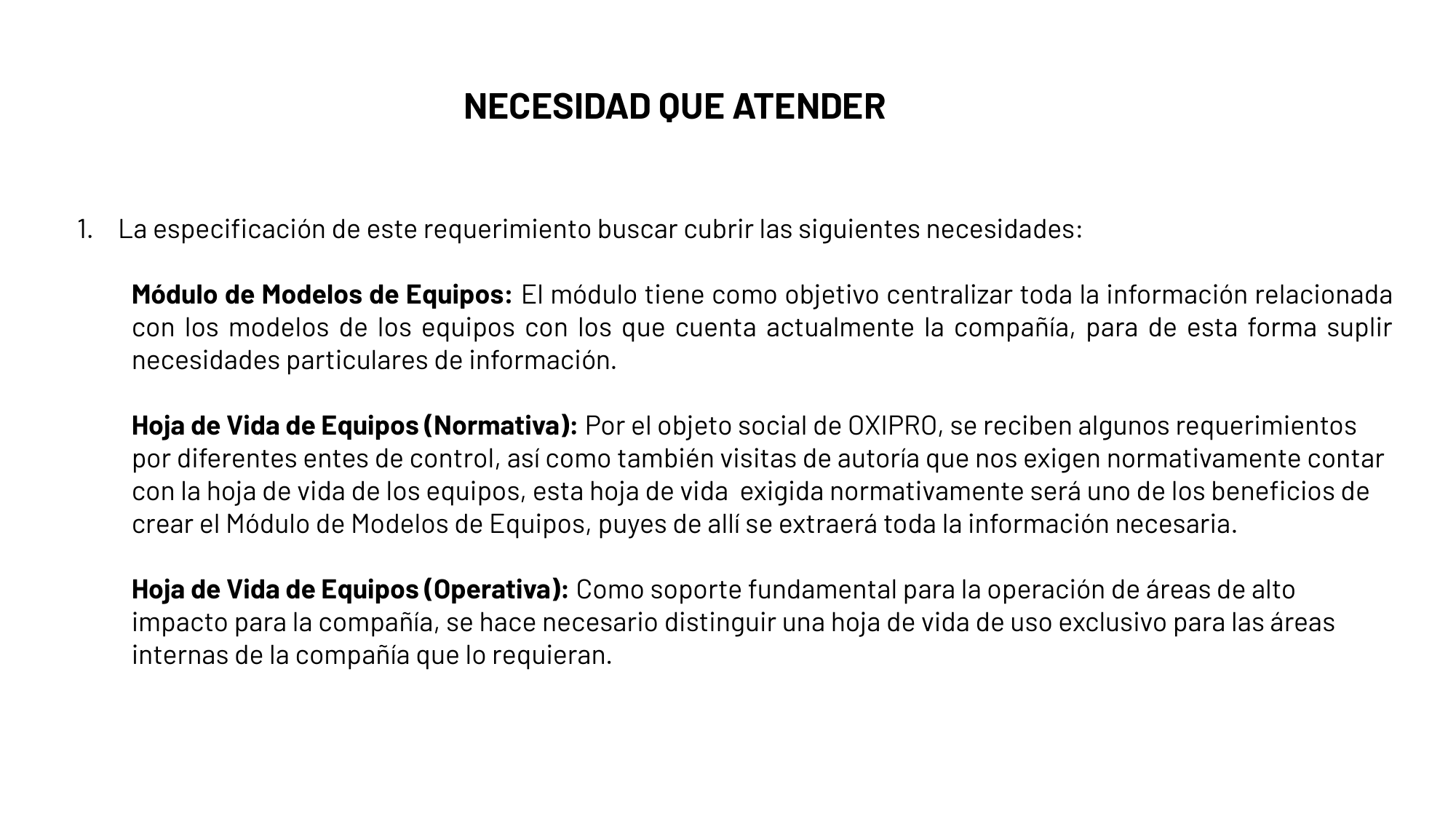

NECESIDAD QUE ATENDER
La especificación de este requerimiento buscar cubrir las siguientes necesidades:

Módulo de Modelos de Equipos: El módulo tiene como objetivo centralizar toda la información relacionada con los modelos de los equipos con los que cuenta actualmente la compañía, para de esta forma suplir necesidades particulares de información.

Hoja de Vida de Equipos (Normativa): Por el objeto social de OXIPRO, se reciben algunos requerimientos por diferentes entes de control, así como también visitas de autoría que nos exigen normativamente contar con la hoja de vida de los equipos, esta hoja de vida  exigida normativamente será uno de los beneficios de crear el Módulo de Modelos de Equipos, puyes de allí se extraerá toda la información necesaria.

Hoja de Vida de Equipos (Operativa): Como soporte fundamental para la operación de áreas de alto impacto para la compañía, se hace necesario distinguir una hoja de vida de uso exclusivo para las áreas internas de la compañía que lo requieran.